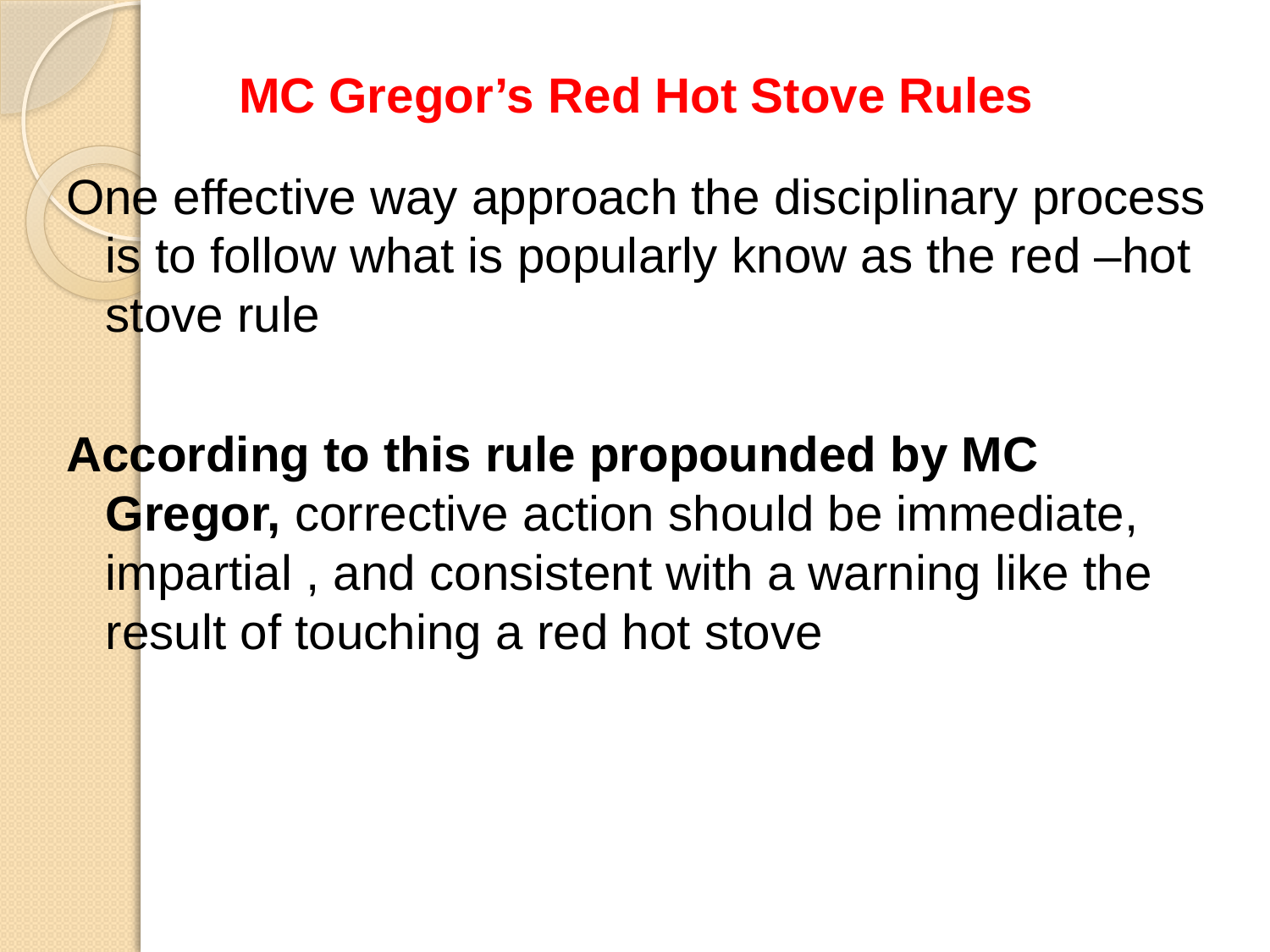

# MC Gregor’s Red Hot Stove Rules
One effective way approach the disciplinary process is to follow what is popularly know as the red –hot stove rule

According to this rule propounded by MC Gregor, corrective action should be immediate, impartial , and consistent with a warning like the result of touching a red hot stove